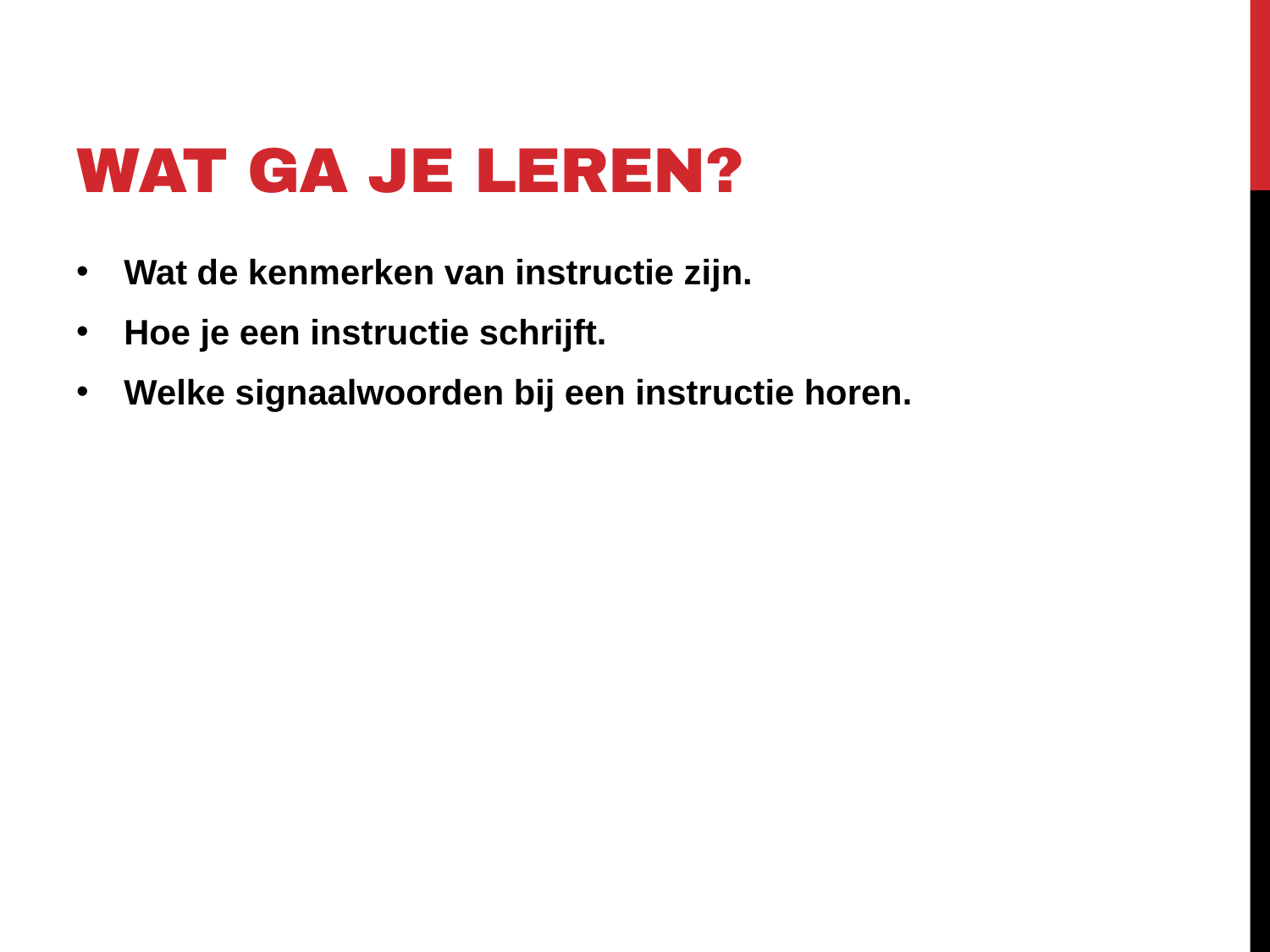

# Wat ga je leren?
Wat de kenmerken van instructie zijn.
Hoe je een instructie schrijft.
Welke signaalwoorden bij een instructie horen.